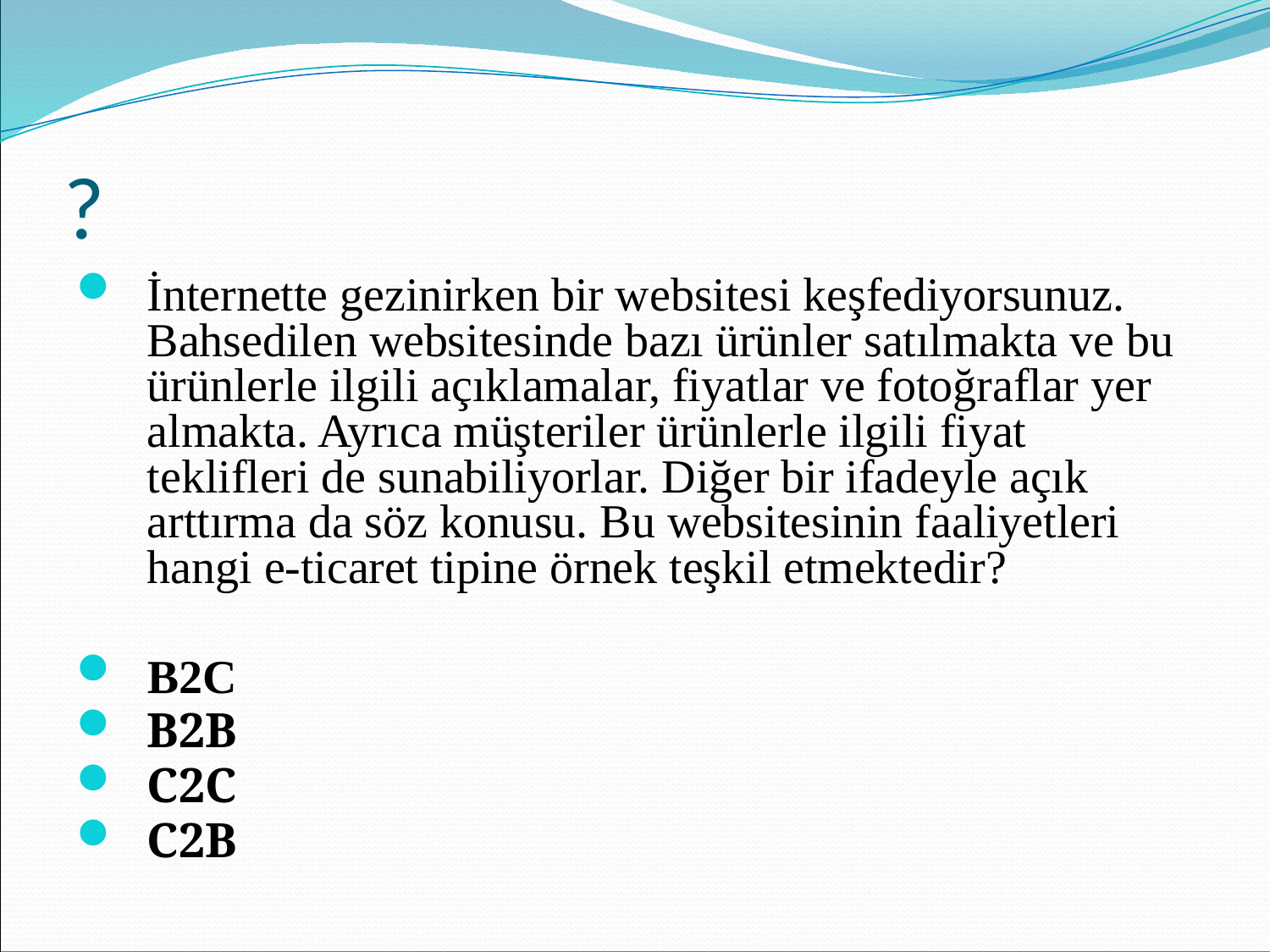

# ?
İnternette gezinirken bir websitesi keşfediyorsunuz. Bahsedilen websitesinde bazı ürünler satılmakta ve bu ürünlerle ilgili açıklamalar, fiyatlar ve fotoğraflar yer almakta. Ayrıca müşteriler ürünlerle ilgili fiyat teklifleri de sunabiliyorlar. Diğer bir ifadeyle açık arttırma da söz konusu. Bu websitesinin faaliyetleri hangi e-ticaret tipine örnek teşkil etmektedir?

B2C
B2B
C2C
C2B